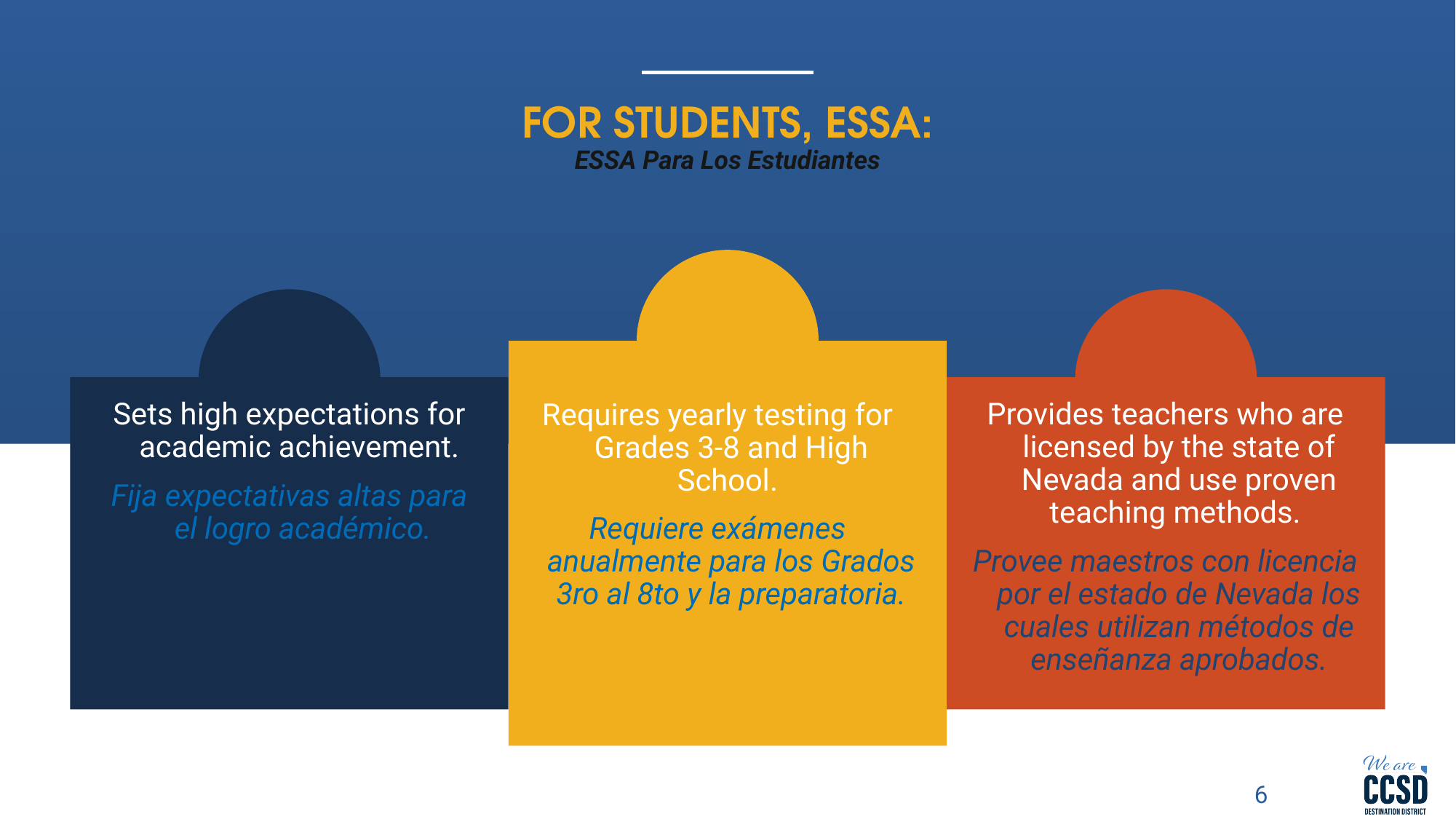

# FOR STUDENTS, ESSA: ESSA Para Los Estudiantes
Sets high expectations for academic achievement.
Fija expectativas altas para el logro académico.
Provides teachers who are licensed by the state of Nevada and use proven teaching methods.
Provee maestros con licencia por el estado de Nevada los cuales utilizan métodos de enseñanza aprobados.
Requires yearly testing for Grades 3-8 and High School.
Requiere exámenes anualmente para los Grados 3ro al 8to y la preparatoria.
6